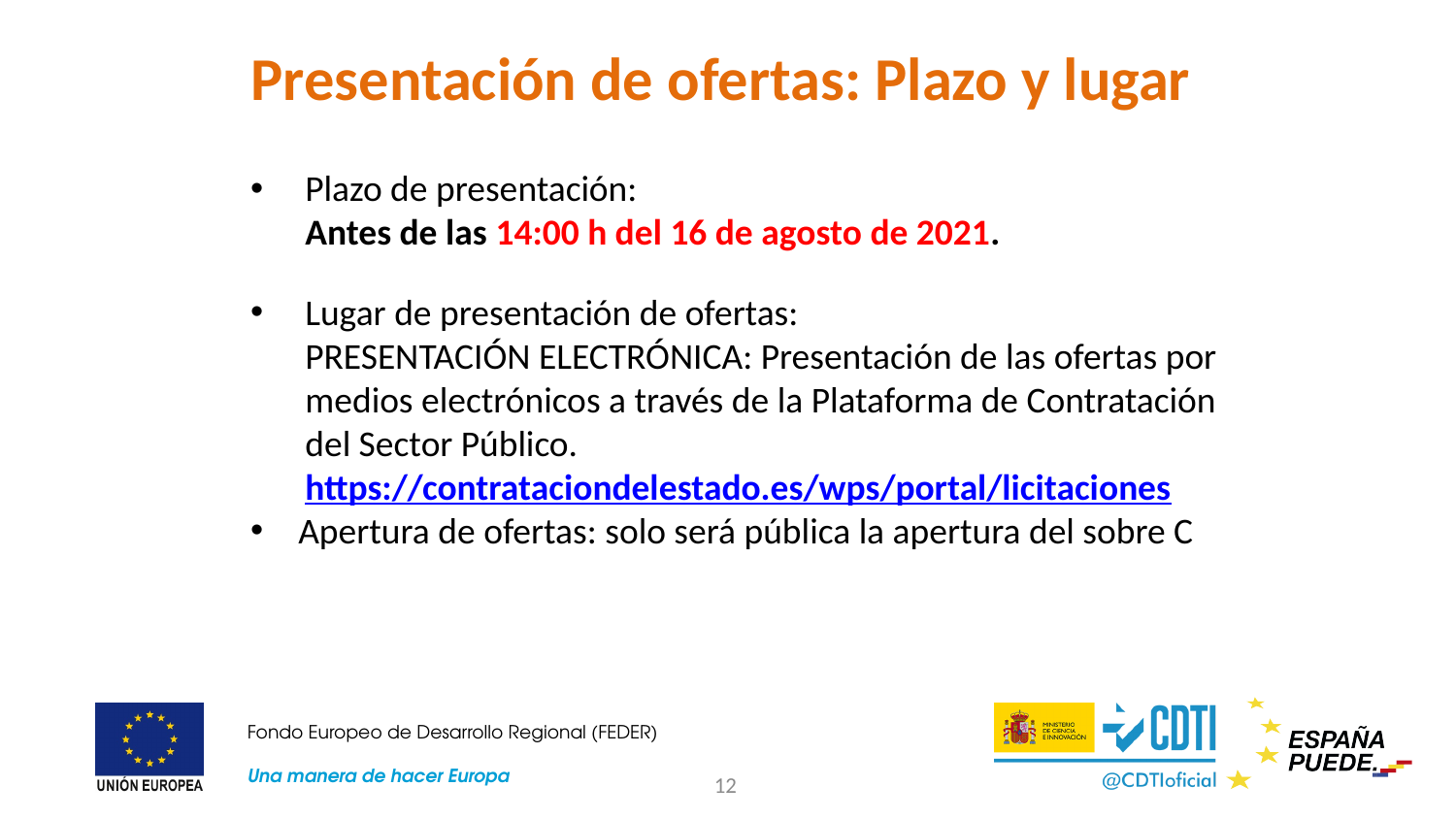

# Presentación de ofertas: Plazo y lugar
Plazo de presentación:
Antes de las 14:00 h del 16 de agosto de 2021.

Lugar de presentación de ofertas:
PRESENTACIÓN ELECTRÓNICA: Presentación de las ofertas por medios electrónicos a través de la Plataforma de Contratación del Sector Público. https://contrataciondelestado.es/wps/portal/licitaciones
Apertura de ofertas: solo será pública la apertura del sobre C